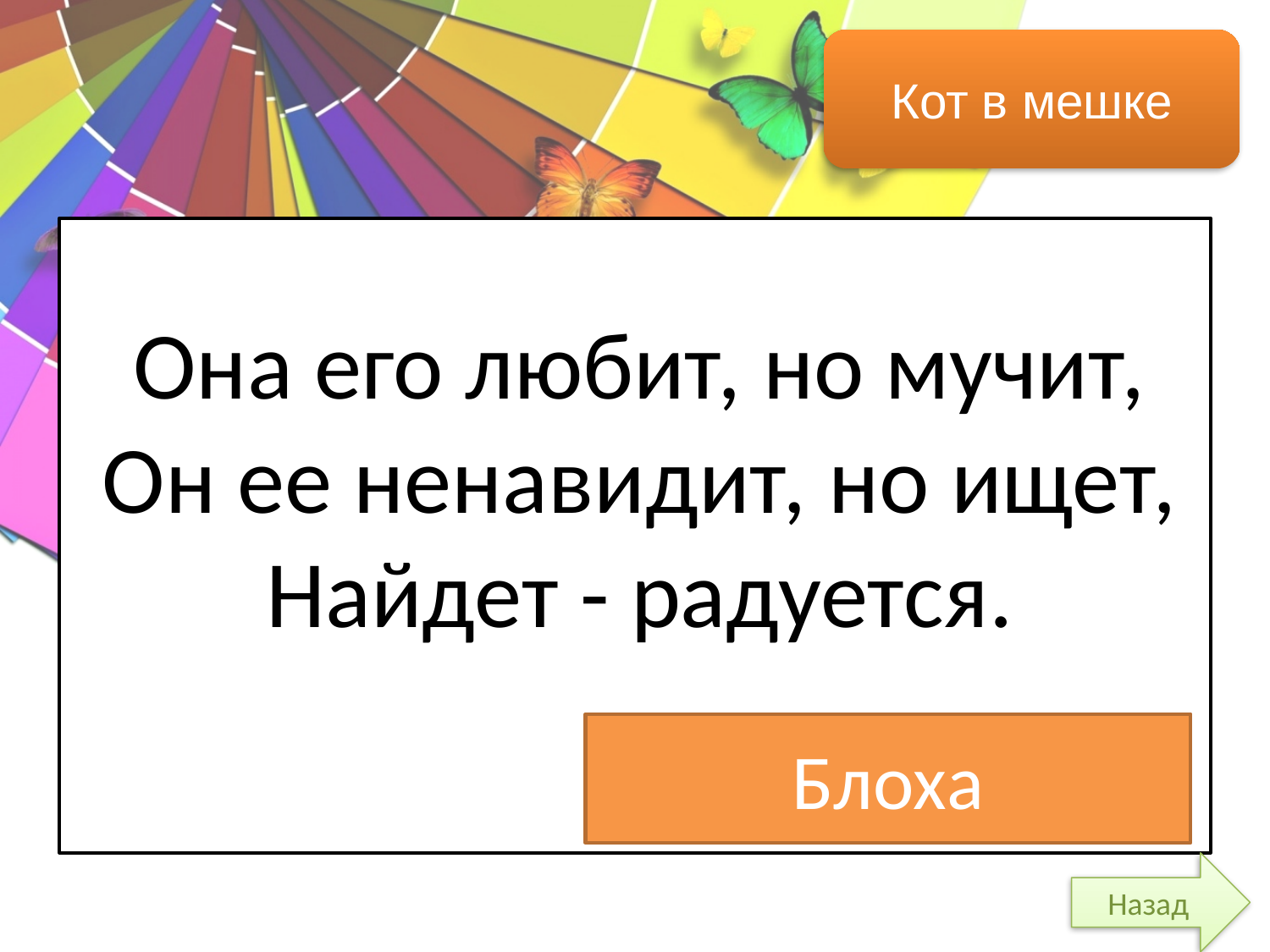

Кот в мешке
Она его любит, но мучит,
Он ее ненавидит, но ищет,
Найдет - радуется.
Блоха
Назад